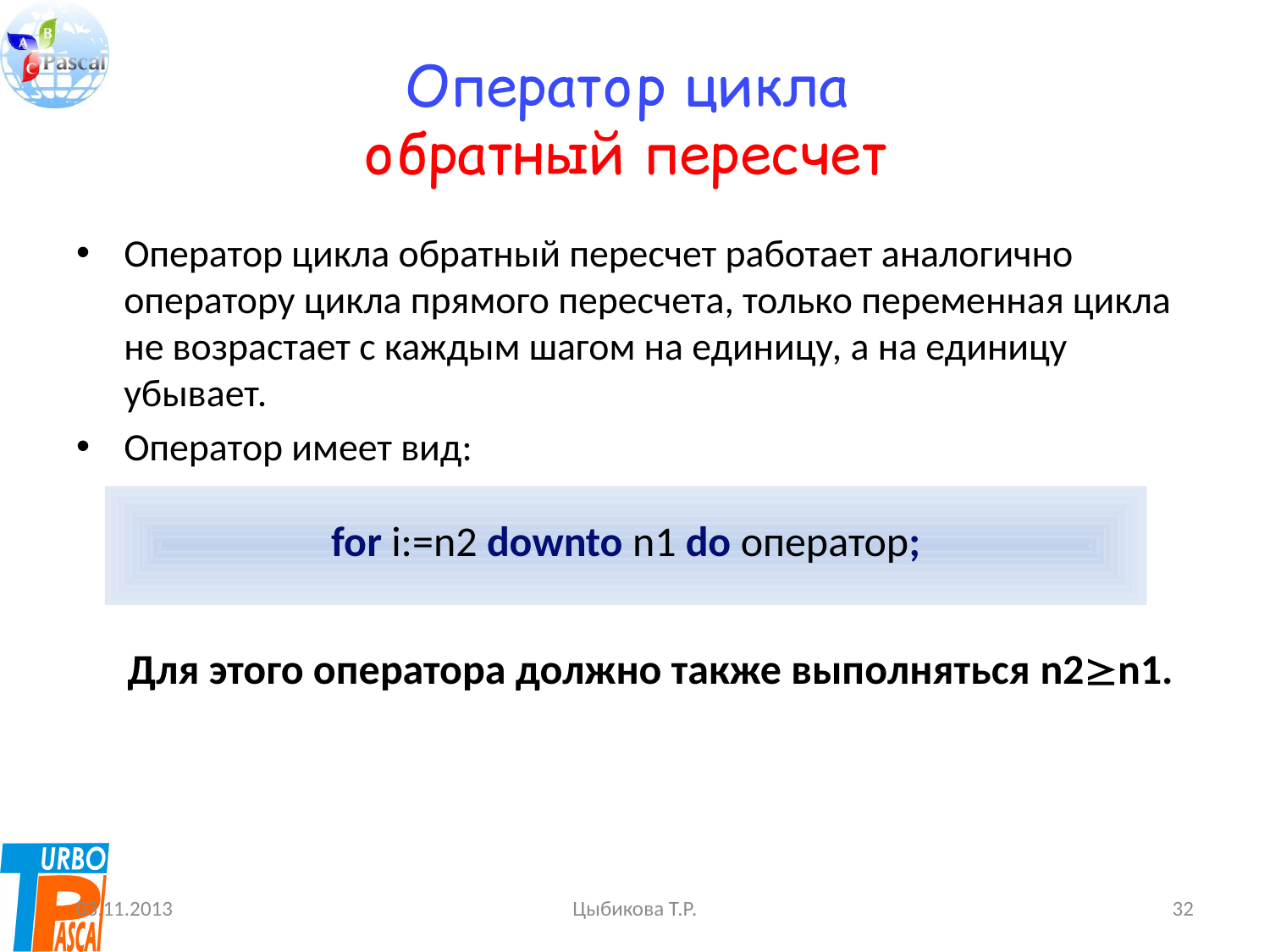

# Оператор цикла обратный пересчет
Оператор цикла обратный пересчет работает аналогично оператору цикла прямого пересчета, только переменная цикла не возрастает с каждым шагом на единицу, а на единицу убывает.
Оператор имеет вид:

for i:=n2 downto n1 do оператор;
Для этого оператора должно также выполняться n2≥n1.
03.11.2013
Цыбикова Т.Р.
32